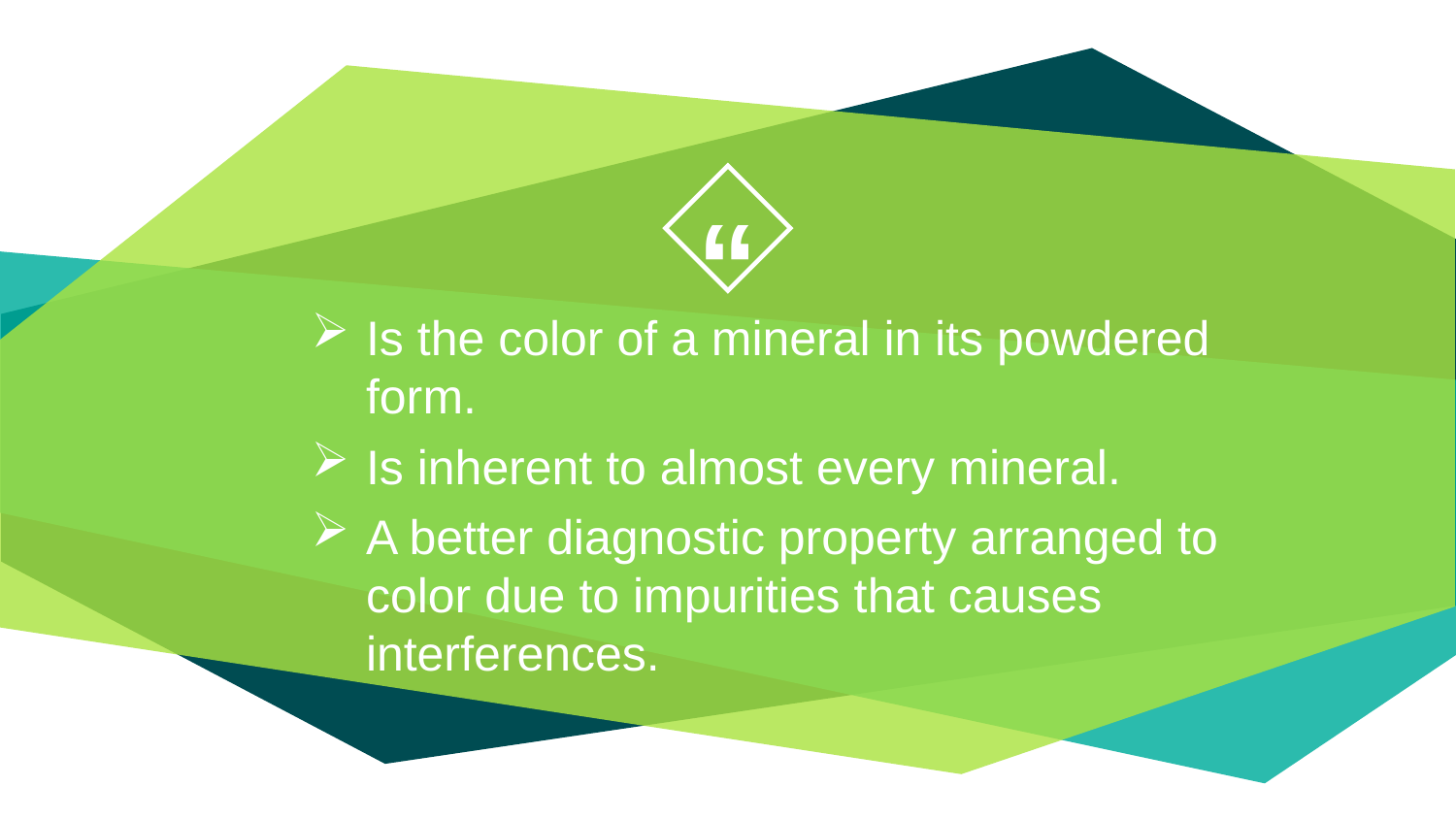

Is the color of a mineral in its powdered form.
Is inherent to almost every mineral.
A better diagnostic property arranged to color due to impurities that causes interferences.
13